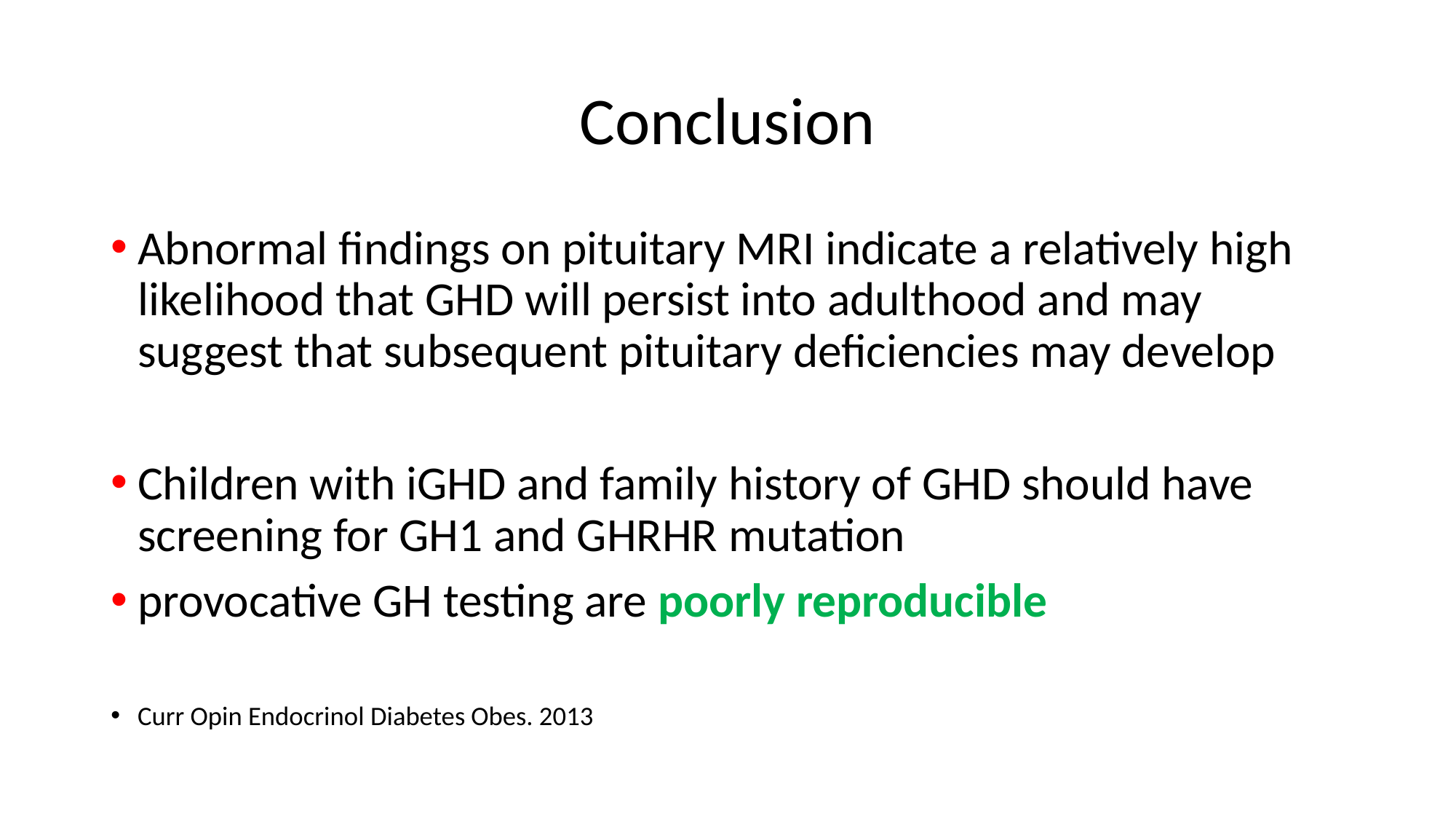

# Conclusion
Abnormal findings on pituitary MRI indicate a relatively high likelihood that GHD will persist into adulthood and may suggest that subsequent pituitary deficiencies may develop

Children with iGHD and family history of GHD should have screening for GH1 and GHRHR mutation
provocative GH testing are poorly reproducible

Curr Opin Endocrinol Diabetes Obes. 2013